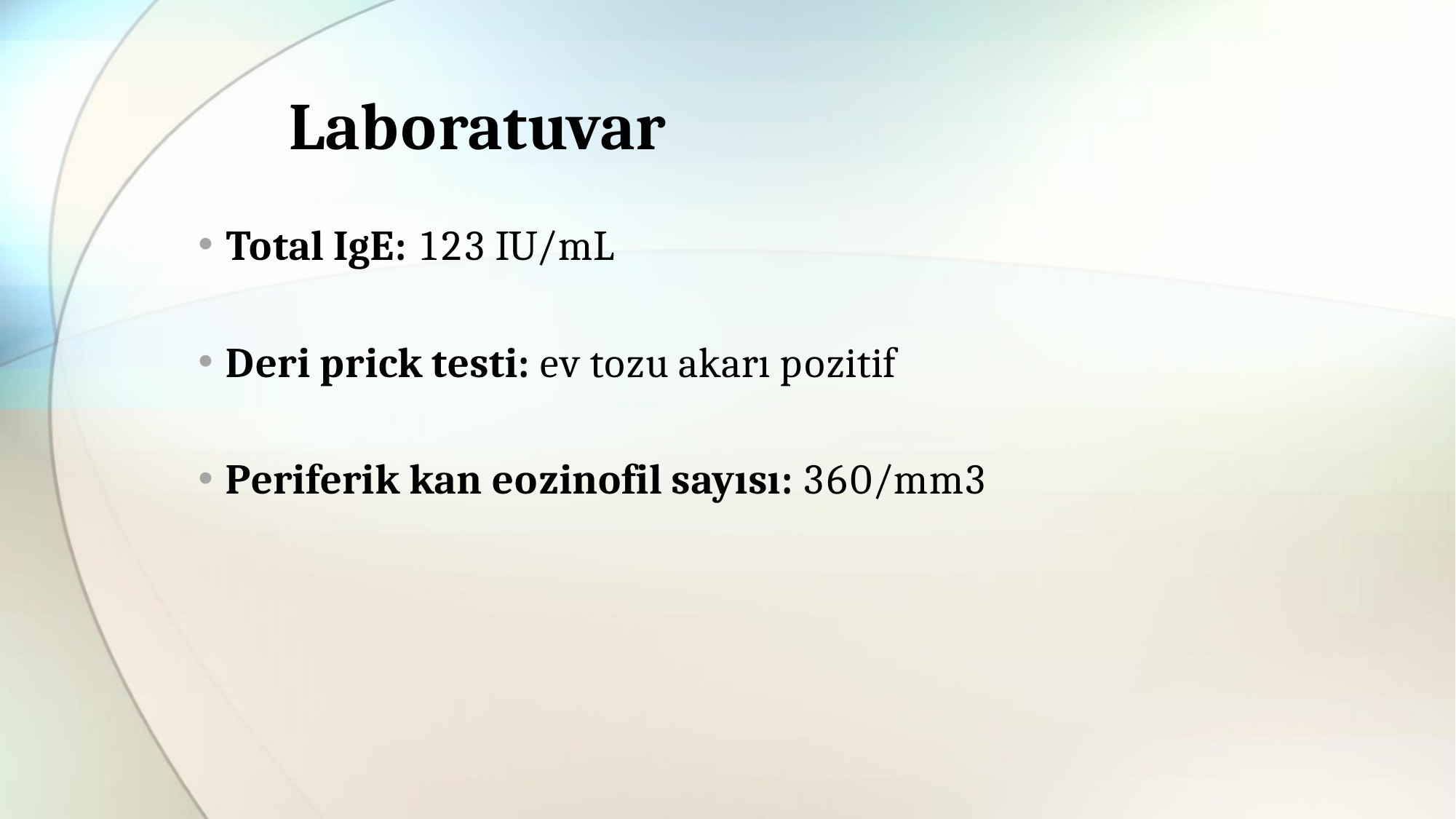

# Laboratuvar
Total IgE: 123 IU/mL

Deri prick testi: ev tozu akarı pozitif

Periferik kan eozinofil sayısı: 360/mm3